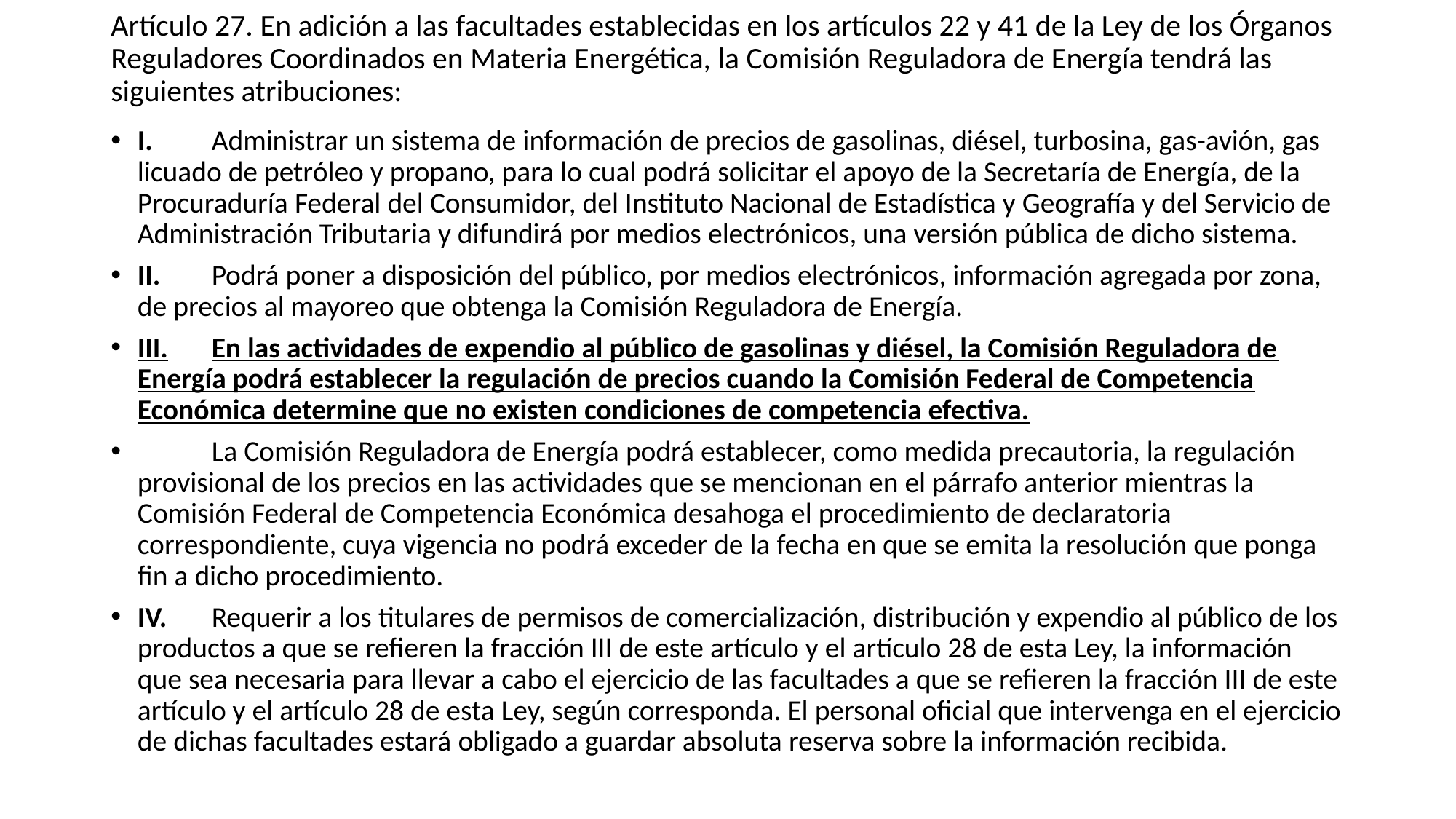

# Artículo 27. En adición a las facultades establecidas en los artículos 22 y 41 de la Ley de los Órganos Reguladores Coordinados en Materia Energética, la Comisión Reguladora de Energía tendrá las siguientes atribuciones:
I.	Administrar un sistema de información de precios de gasolinas, diésel, turbosina, gas-avión, gas licuado de petróleo y propano, para lo cual podrá solicitar el apoyo de la Secretaría de Energía, de la Procuraduría Federal del Consumidor, del Instituto Nacional de Estadística y Geografía y del Servicio de Administración Tributaria y difundirá por medios electrónicos, una versión pública de dicho sistema.
II.	Podrá poner a disposición del público, por medios electrónicos, información agregada por zona, de precios al mayoreo que obtenga la Comisión Reguladora de Energía.
III.	En las actividades de expendio al público de gasolinas y diésel, la Comisión Reguladora de Energía podrá establecer la regulación de precios cuando la Comisión Federal de Competencia Económica determine que no existen condiciones de competencia efectiva.
	La Comisión Reguladora de Energía podrá establecer, como medida precautoria, la regulación provisional de los precios en las actividades que se mencionan en el párrafo anterior mientras la Comisión Federal de Competencia Económica desahoga el procedimiento de declaratoria correspondiente, cuya vigencia no podrá exceder de la fecha en que se emita la resolución que ponga fin a dicho procedimiento.
IV.	Requerir a los titulares de permisos de comercialización, distribución y expendio al público de los productos a que se refieren la fracción III de este artículo y el artículo 28 de esta Ley, la información que sea necesaria para llevar a cabo el ejercicio de las facultades a que se refieren la fracción III de este artículo y el artículo 28 de esta Ley, según corresponda. El personal oficial que intervenga en el ejercicio de dichas facultades estará obligado a guardar absoluta reserva sobre la información recibida.